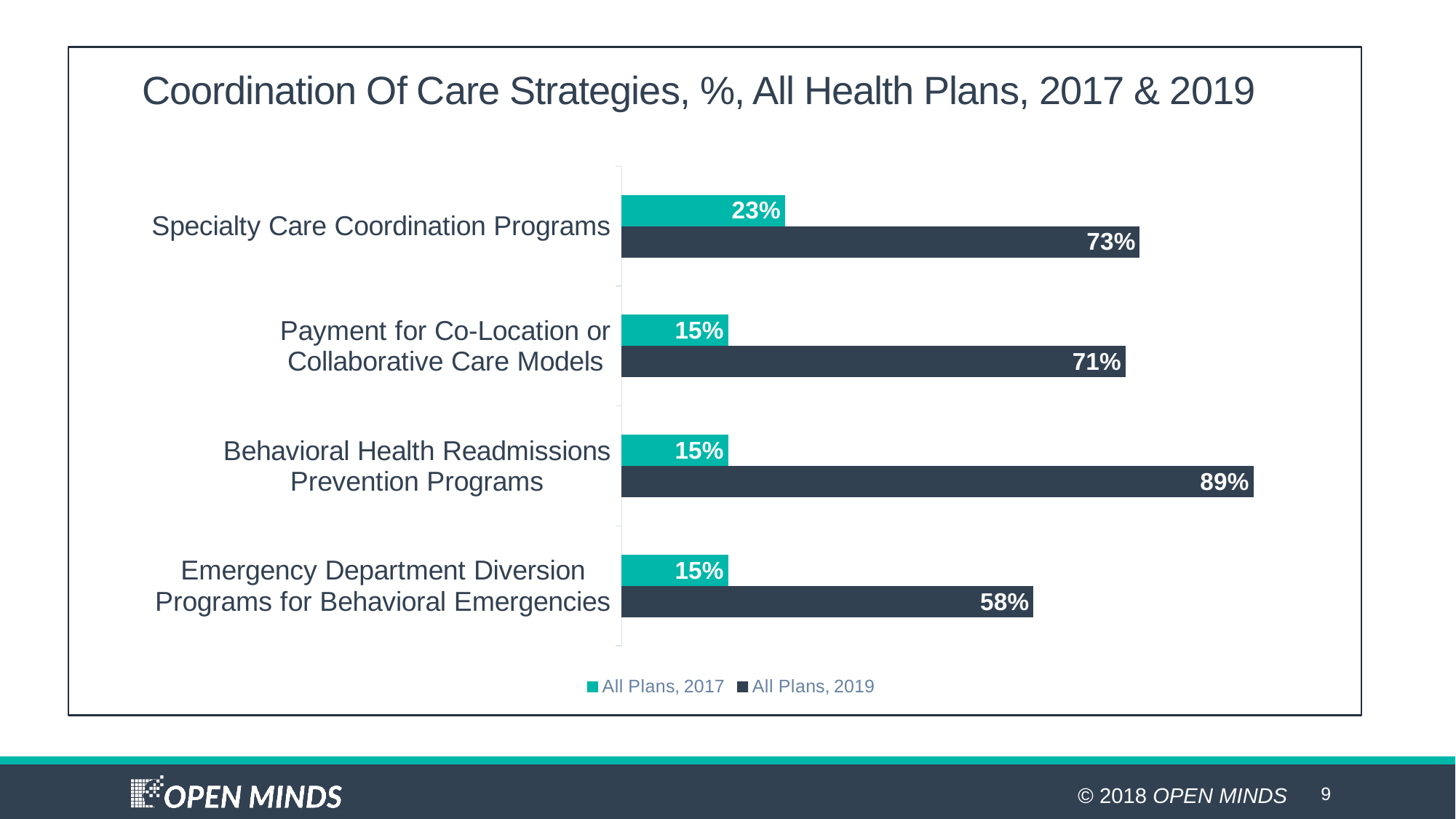

# Coordination Of Care Strategies, %, All Health Plans, 2017 & 2019

### Chart

| Category | All Plans, 2019 | All Plans, 2017 |
|---|---|---|
| Emergency Department Diversion Programs for Behavioral Emergencies | 0.58 | 0.15 |
| Behavioral Health Readmissions Prevention Programs | 0.89 | 0.15 |
| Payment for Co-Location or Collaborative Care Models | 0.71 | 0.15 |
| Specialty Care Coordination Programs | 0.73 | 0.23 |
9